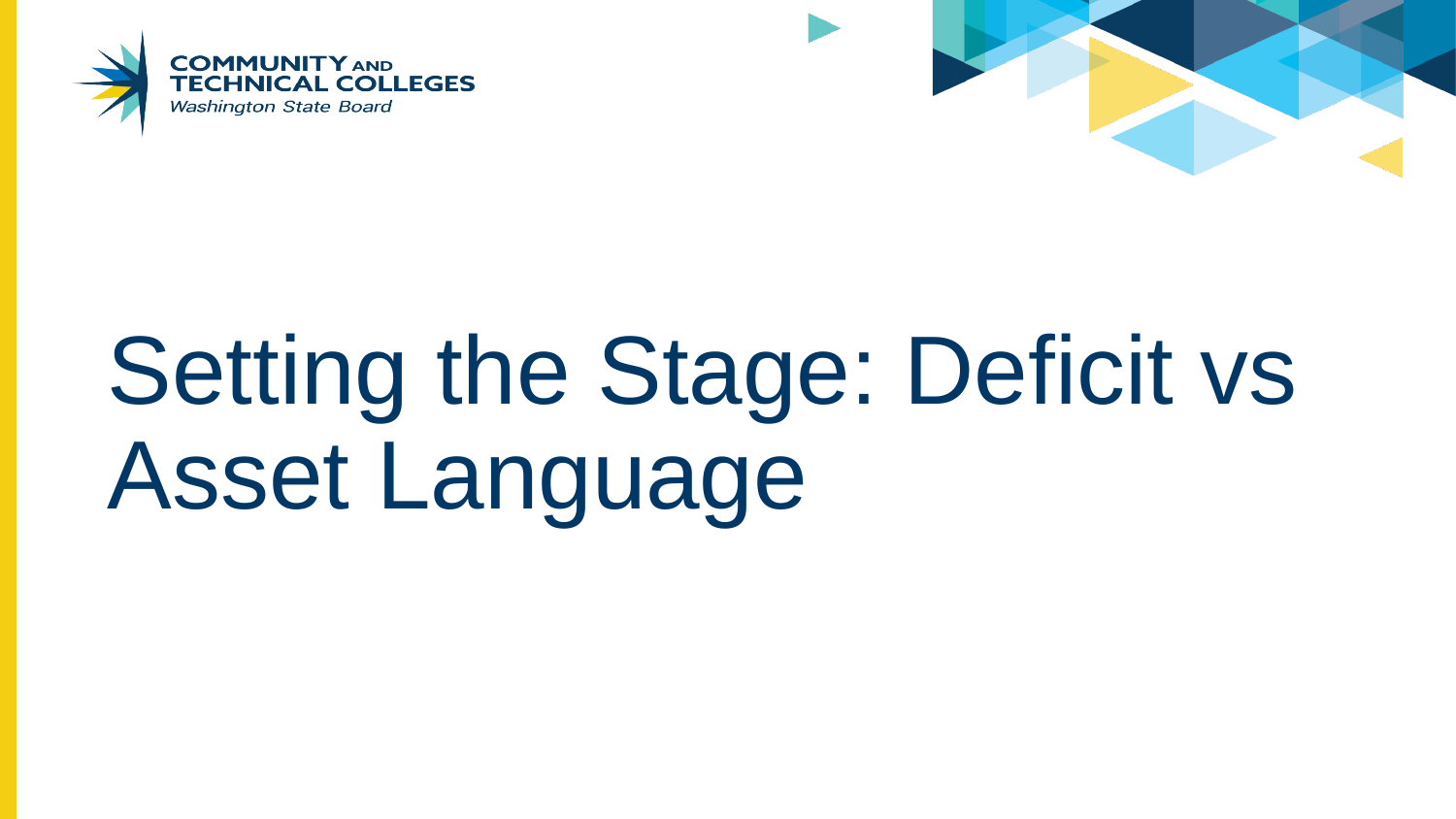

# Setting the Stage: Deficit vs Asset Language